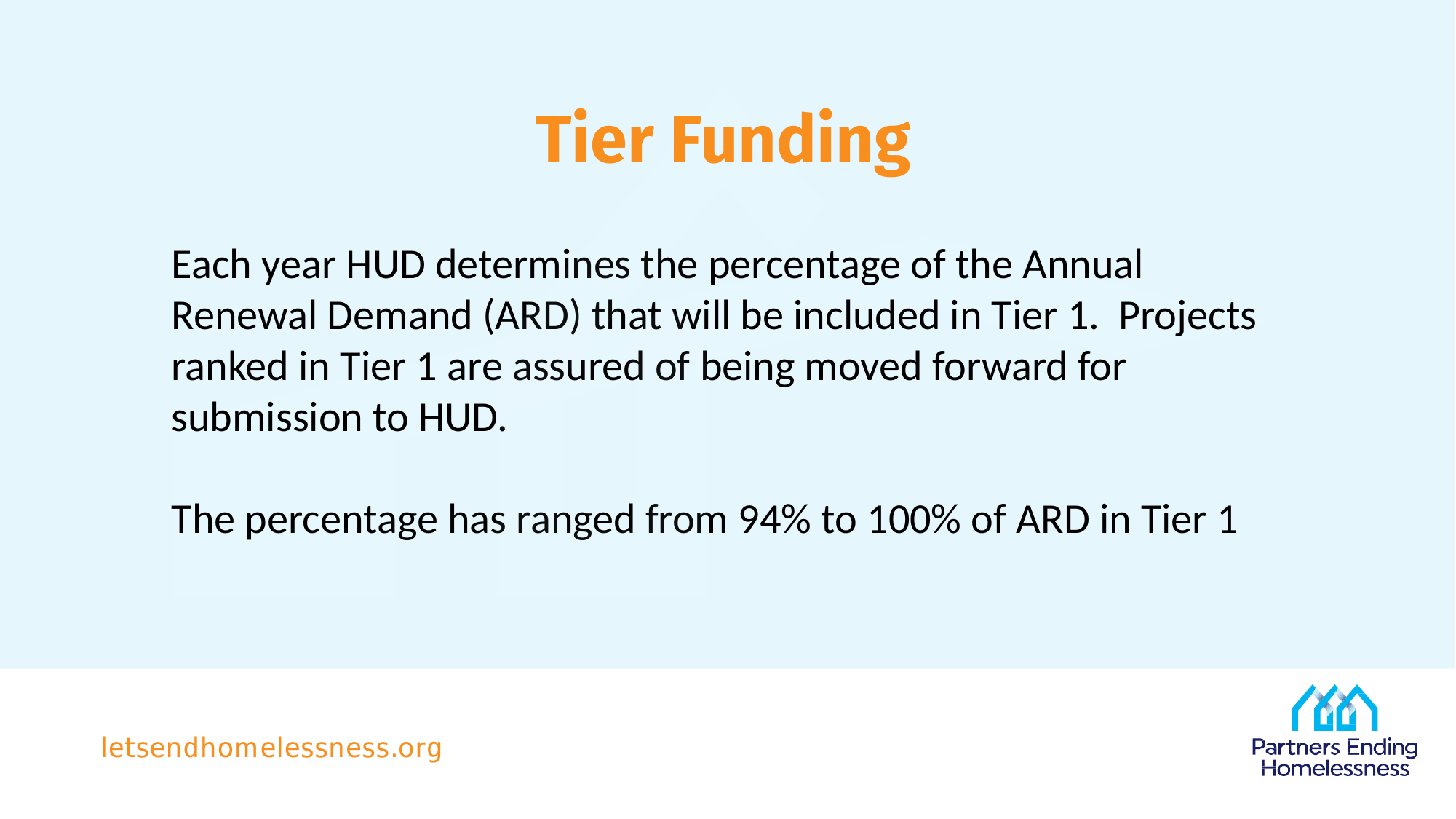

# Tier Funding

Each year HUD determines the percentage of the Annual Renewal Demand (ARD) that will be included in Tier 1.  Projects ranked in Tier 1 are assured of being moved forward for submission to HUD.
The percentage has ranged from 94% to 100% of ARD in Tier 1

letsendhomelessness.org